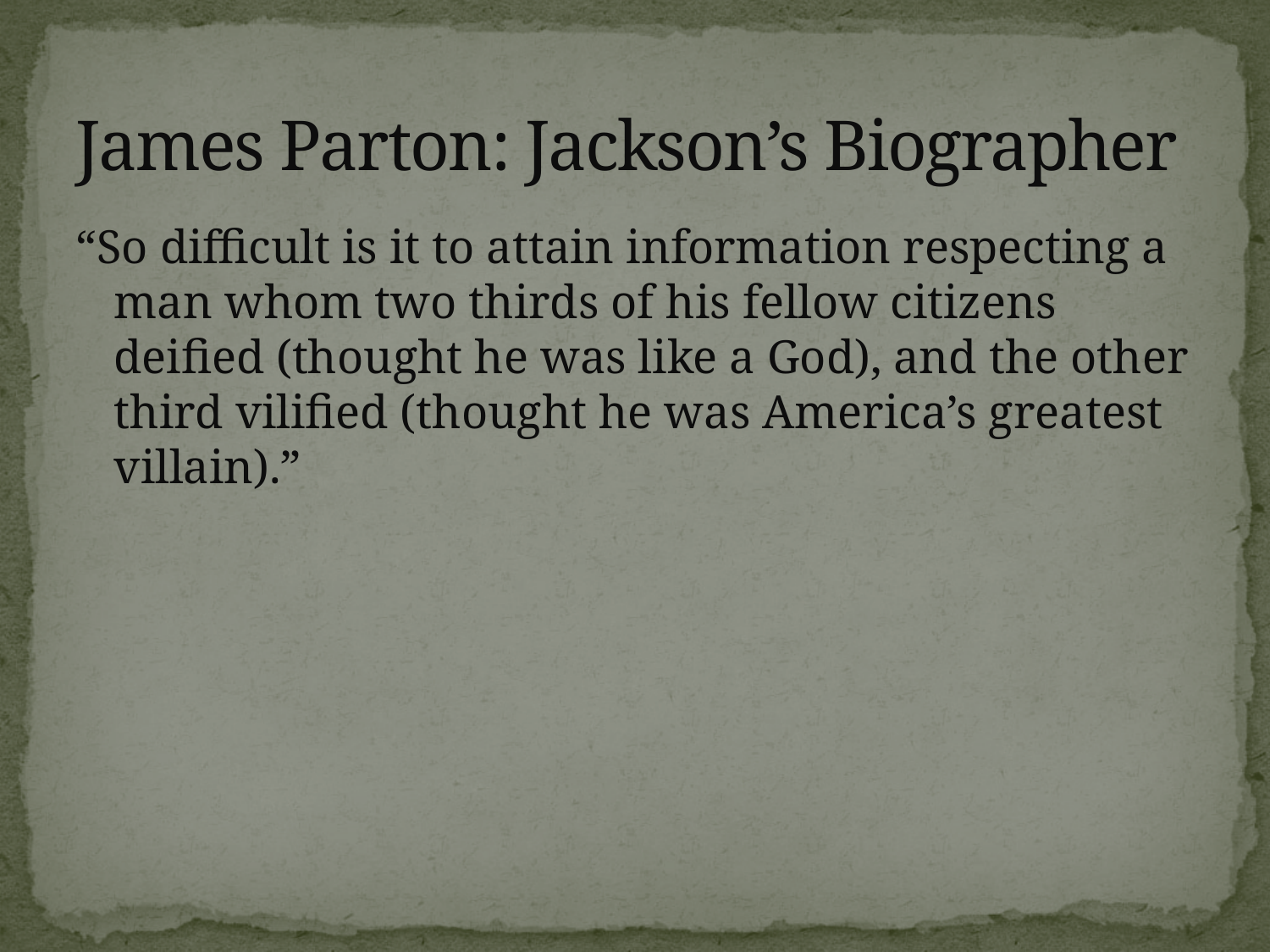

# James Parton: Jackson’s Biographer
“So difficult is it to attain information respecting a man whom two thirds of his fellow citizens deified (thought he was like a God), and the other third vilified (thought he was America’s greatest villain).”